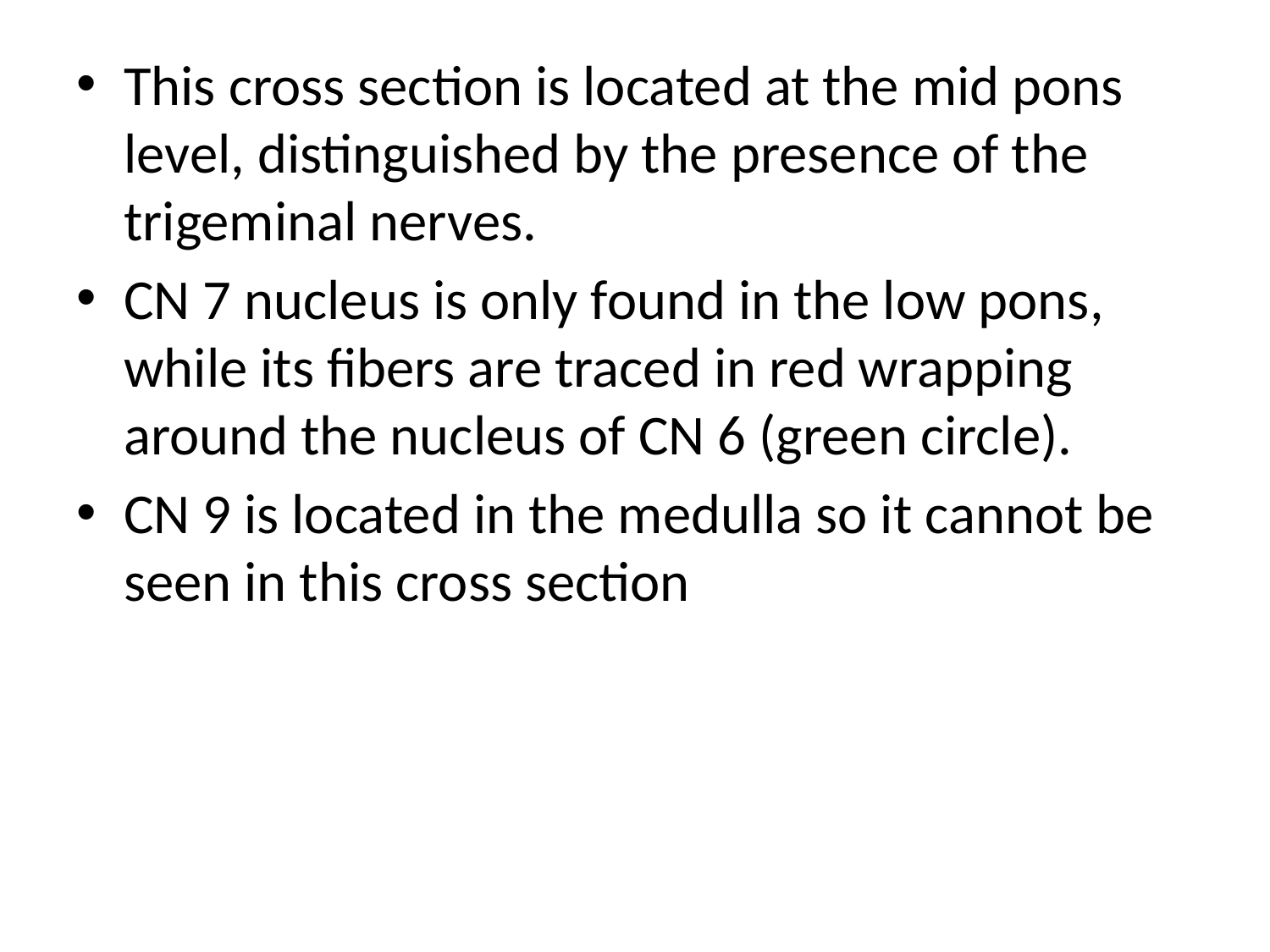

This cross section is located at the mid pons level, distinguished by the presence of the trigeminal nerves.
CN 7 nucleus is only found in the low pons, while its fibers are traced in red wrapping around the nucleus of CN 6 (green circle).
CN 9 is located in the medulla so it cannot be seen in this cross section